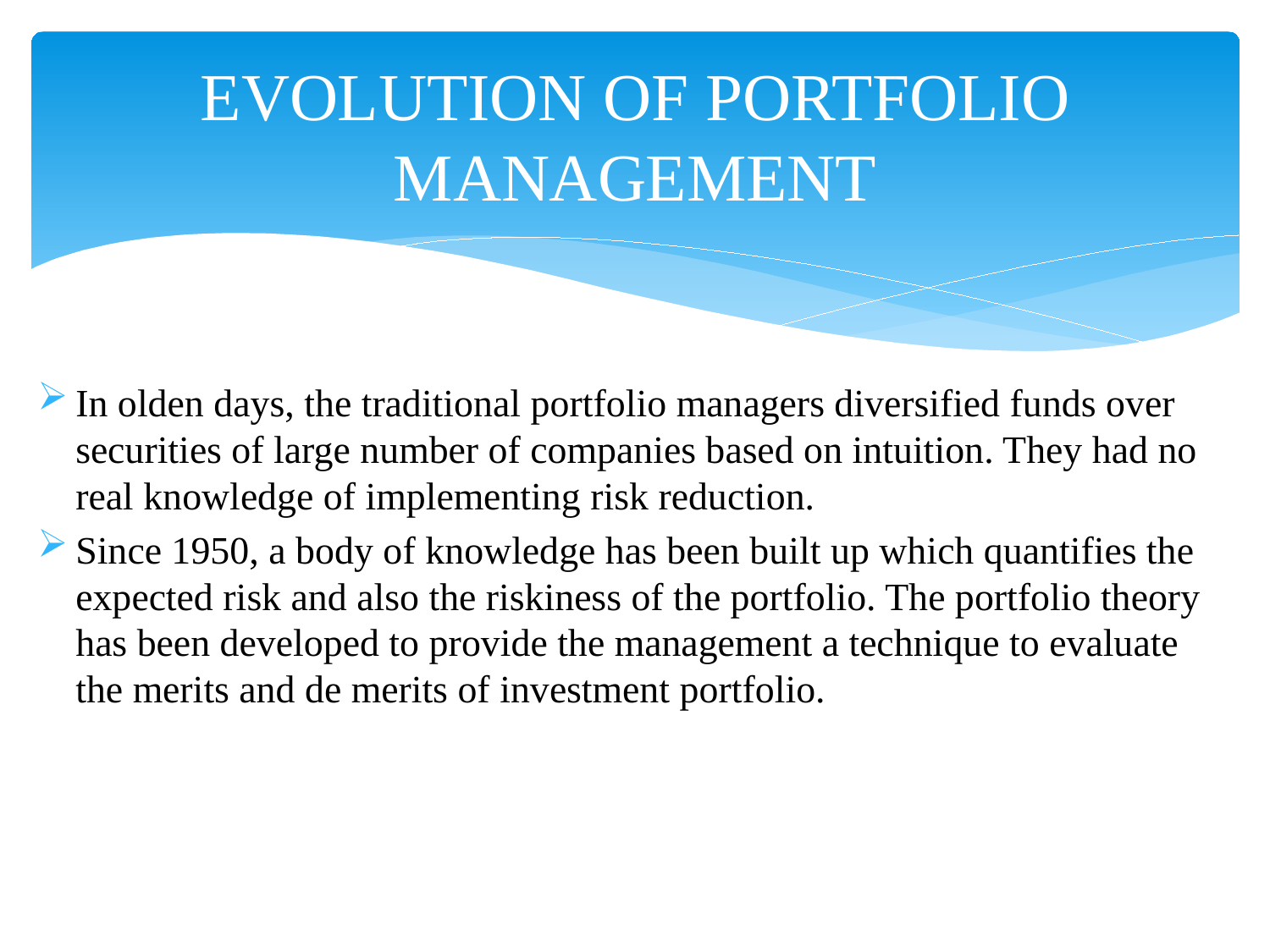

# EVOLUTION OF PORTFOLIO MANAGEMENT
In olden days, the traditional portfolio managers diversified funds over securities of large number of companies based on intuition. They had no real knowledge of implementing risk reduction.
Since 1950, a body of knowledge has been built up which quantifies the expected risk and also the riskiness of the portfolio. The portfolio theory has been developed to provide the management a technique to evaluate the merits and de merits of investment portfolio.